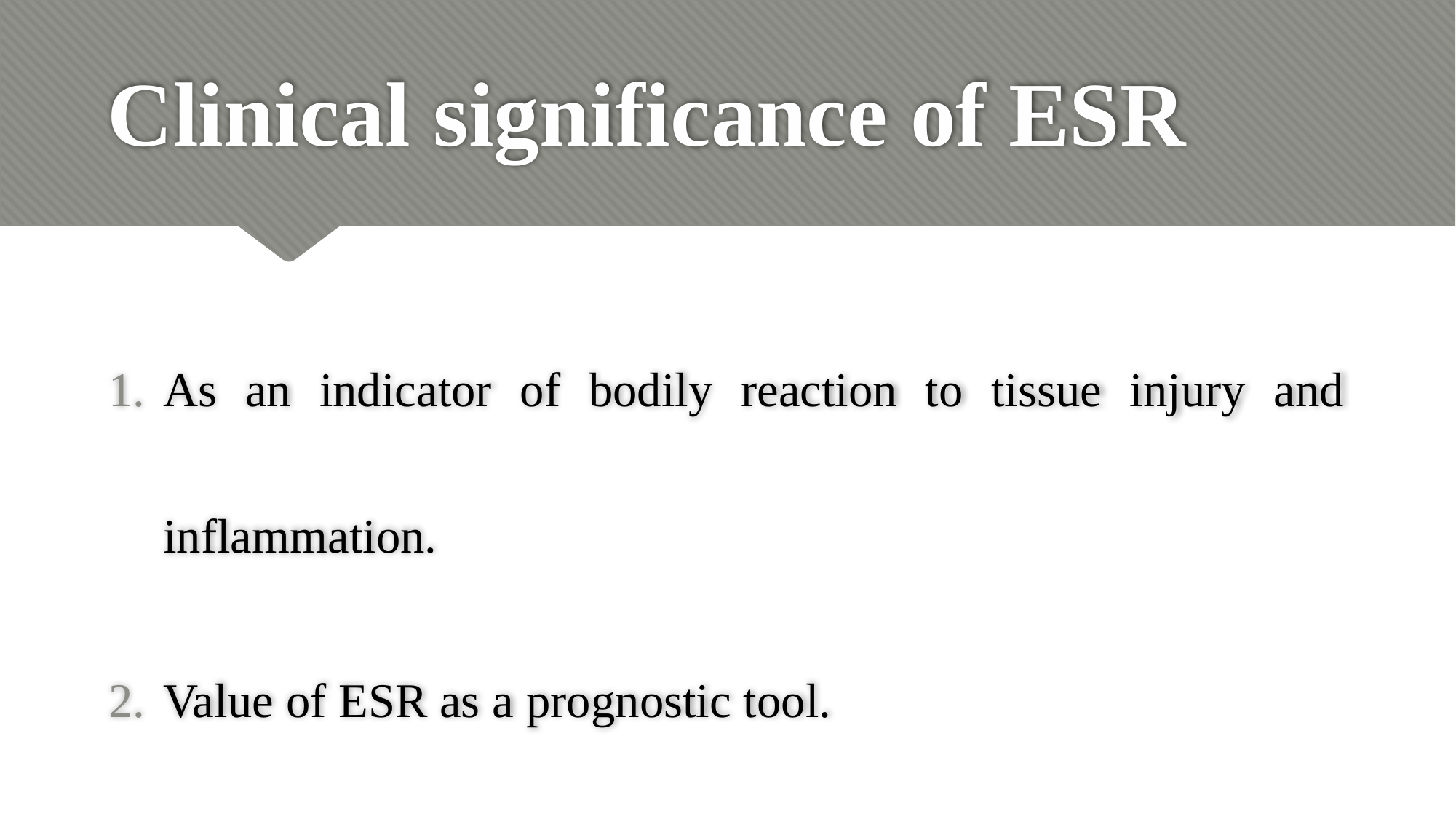

# Clinical significance of ESR
As an indicator of bodily reaction to tissue injury and inflammation.
Value of ESR as a prognostic tool.